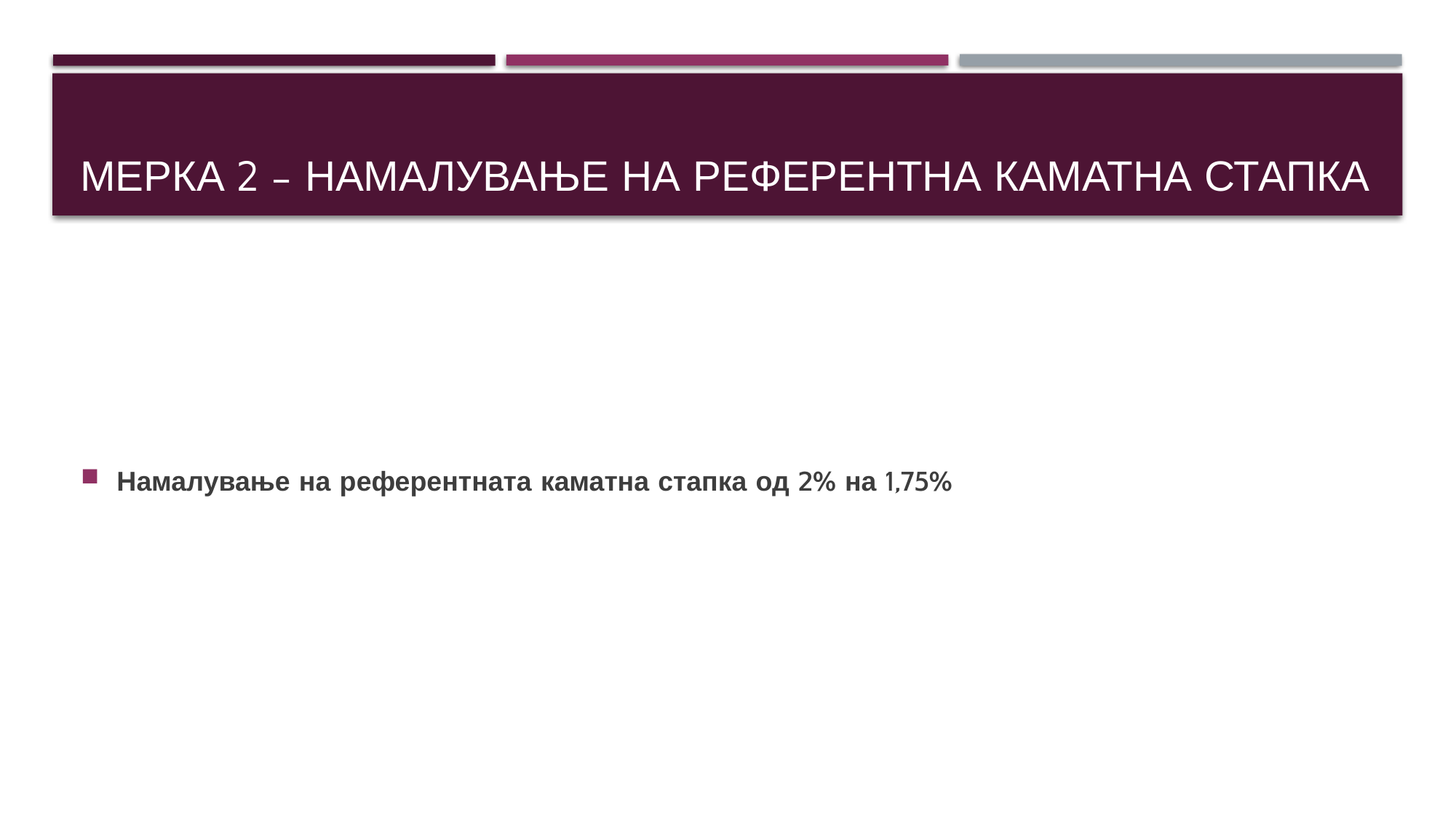

# Мерка 2 – намалување на референтна каматна стапка
Намалување на референтната каматна стапка од 2% на 1,75%